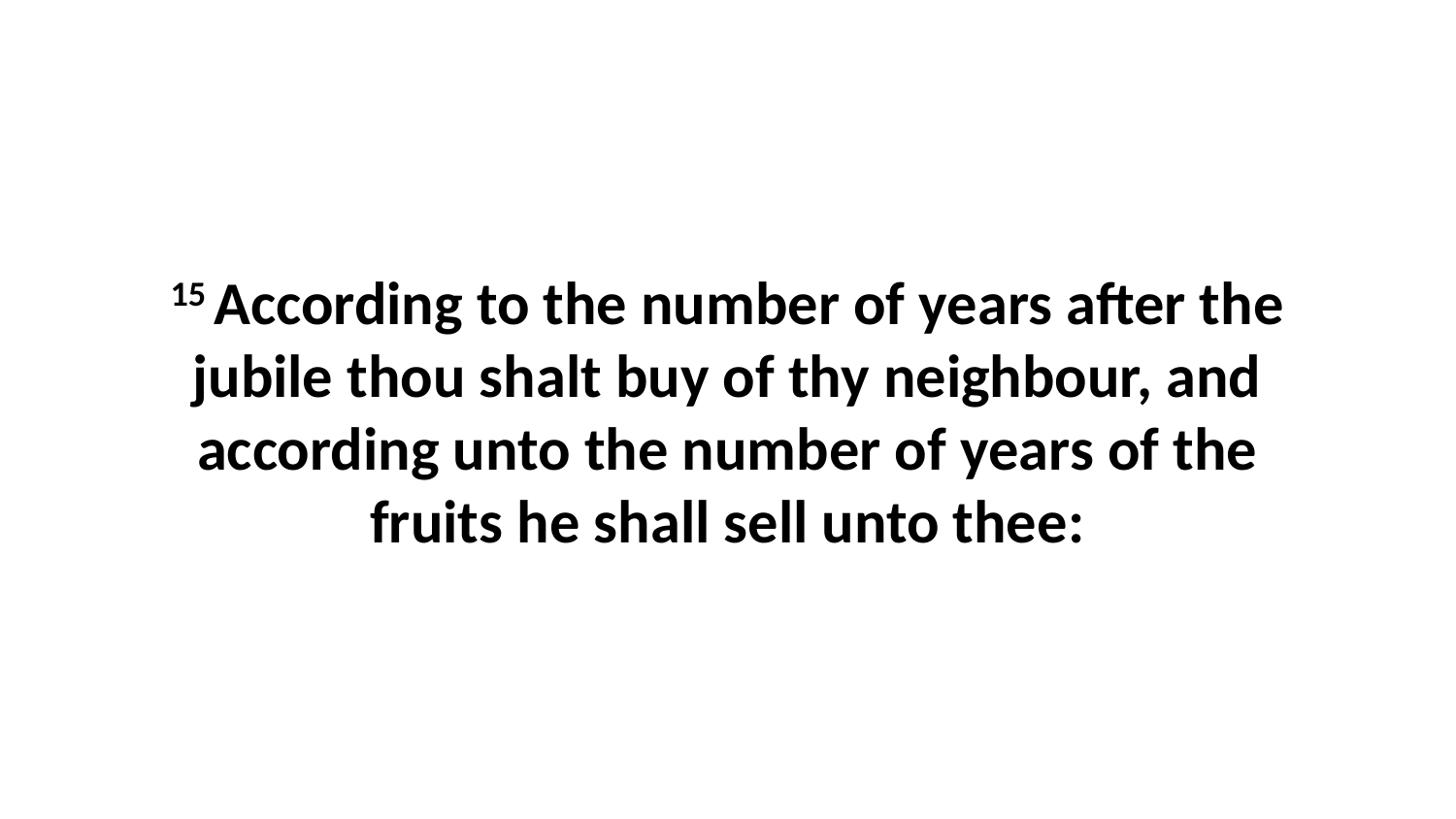

15 According to the number of years after the jubile thou shalt buy of thy neighbour, and according unto the number of years of the fruits he shall sell unto thee: